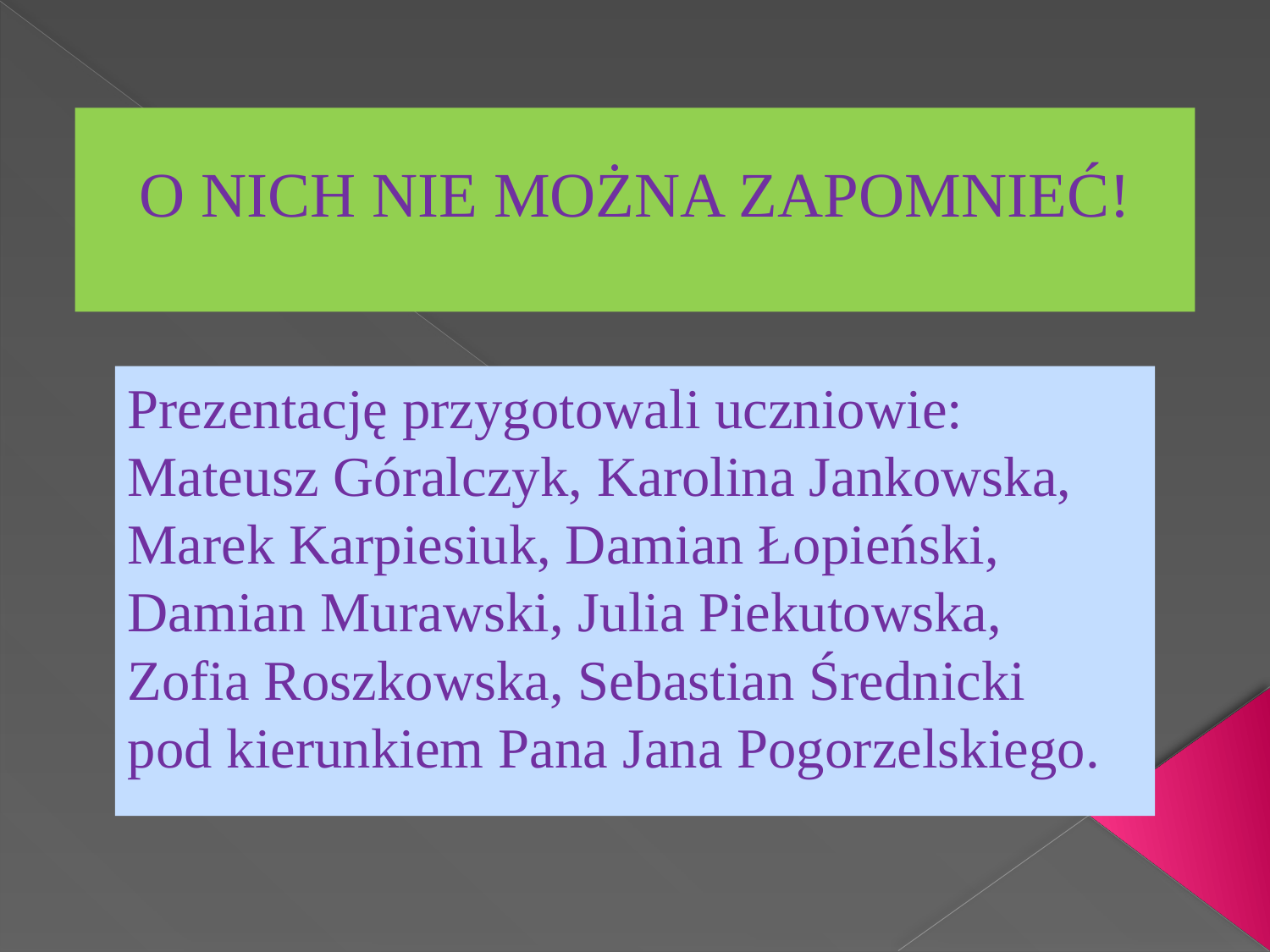

# O NICH NIE MOŻNA ZAPOMNIEĆ!
Prezentację przygotowali uczniowie:
Mateusz Góralczyk, Karolina Jankowska,
Marek Karpiesiuk, Damian Łopieński,
Damian Murawski, Julia Piekutowska,
Zofia Roszkowska, Sebastian Średnicki
pod kierunkiem Pana Jana Pogorzelskiego.